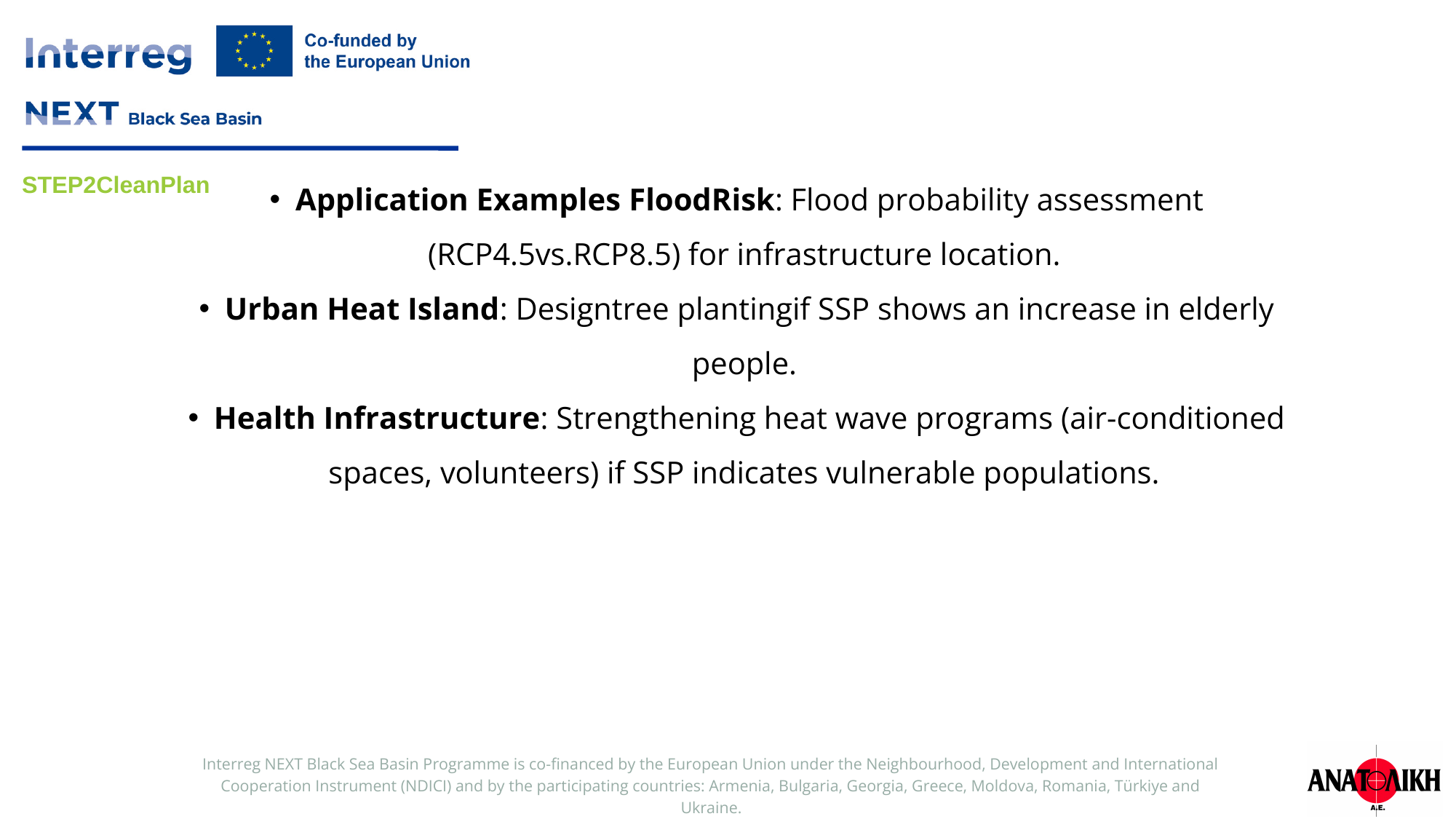

Application Examples FloodRisk: Flood probability assessment (RCP4.5vs.RCP8.5) for infrastructure location.
Urban Heat Island: Designtree plantingif SSP shows an increase in elderly people.
Health Infrastructure: Strengthening heat wave programs (air-conditioned spaces, volunteers) if SSP indicates vulnerable populations.